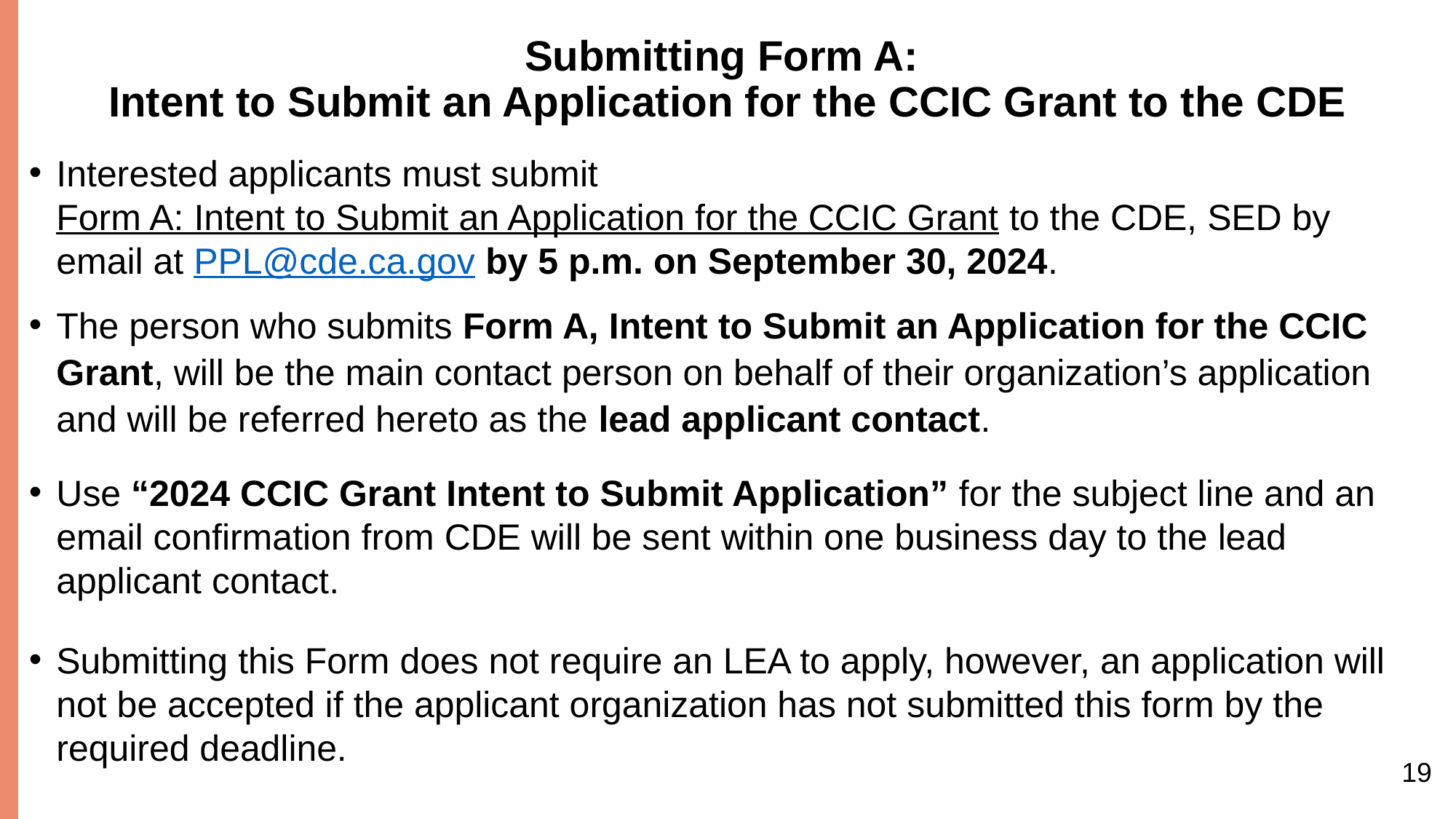

# Submitting Form A: Intent to Submit an Application for the CCIC Grant to the CDE
Interested applicants must submit Form A: Intent to Submit an Application for the CCIC Grant to the CDE, SED by email at PPL@cde.ca.gov by 5 p.m. on September 30, 2024.
The person who submits Form A, Intent to Submit an Application for the CCIC Grant, will be the main contact person on behalf of their organization’s application and will be referred hereto as the lead applicant contact.
Use “2024 CCIC Grant Intent to Submit Application” for the subject line and an email confirmation from CDE will be sent within one business day to the lead applicant contact.
Submitting this Form does not require an LEA to apply, however, an application will not be accepted if the applicant organization has not submitted this form by the required deadline.
19